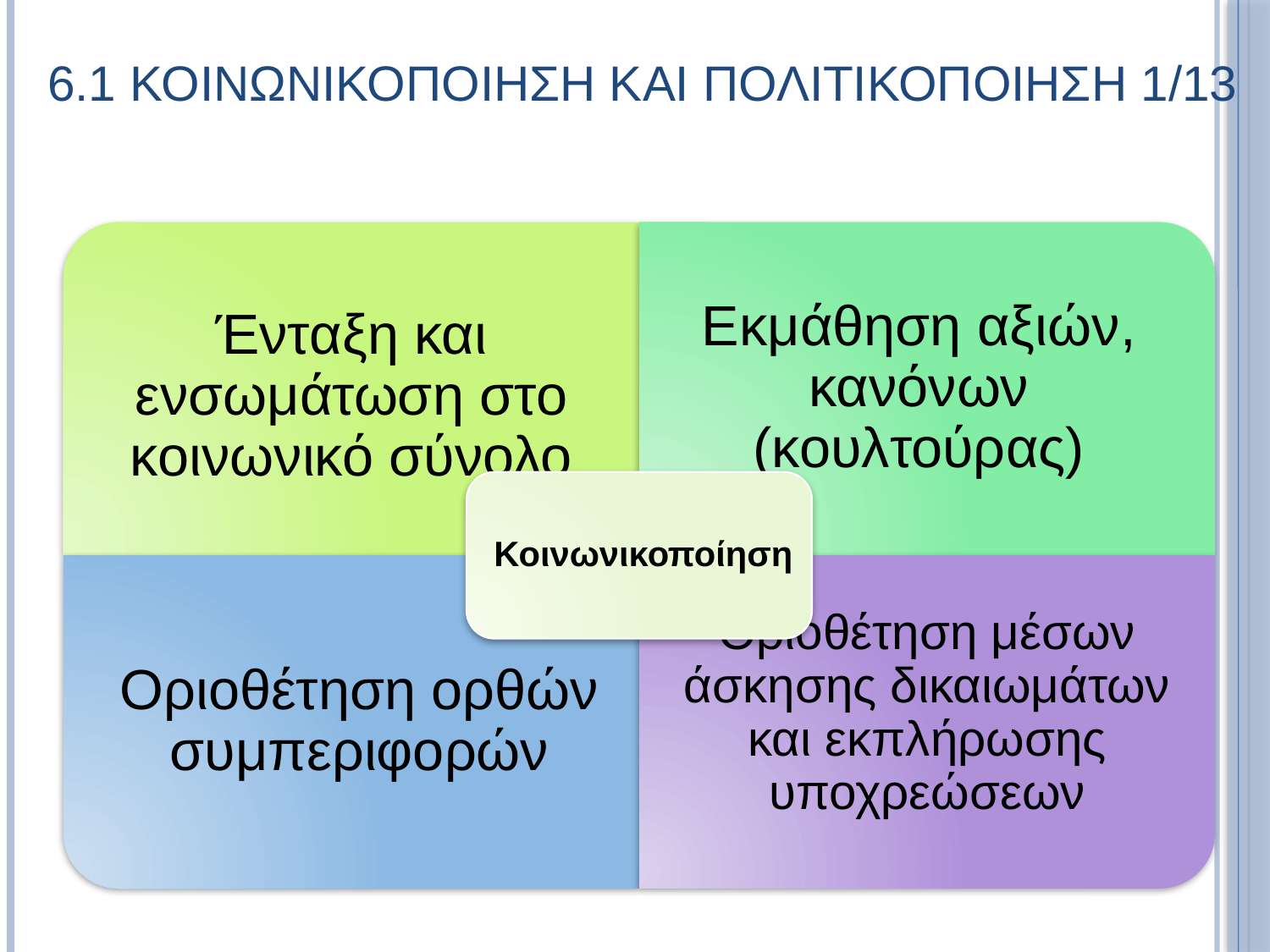

# 6.1 Κοινωνικοποιηση και πολιτικοποιηση 1/13
Ένταξη και ενσωμάτωση στο κοινωνικό σύνολο
Εκμάθηση αξιών, κανόνων (κουλτούρας)
Οριοθέτηση ορθών συμπεριφορών
Οριοθέτηση μέσων άσκησης δικαιωμάτων και εκπλήρωσης υποχρεώσεων
Κοινωνικοποίηση
2